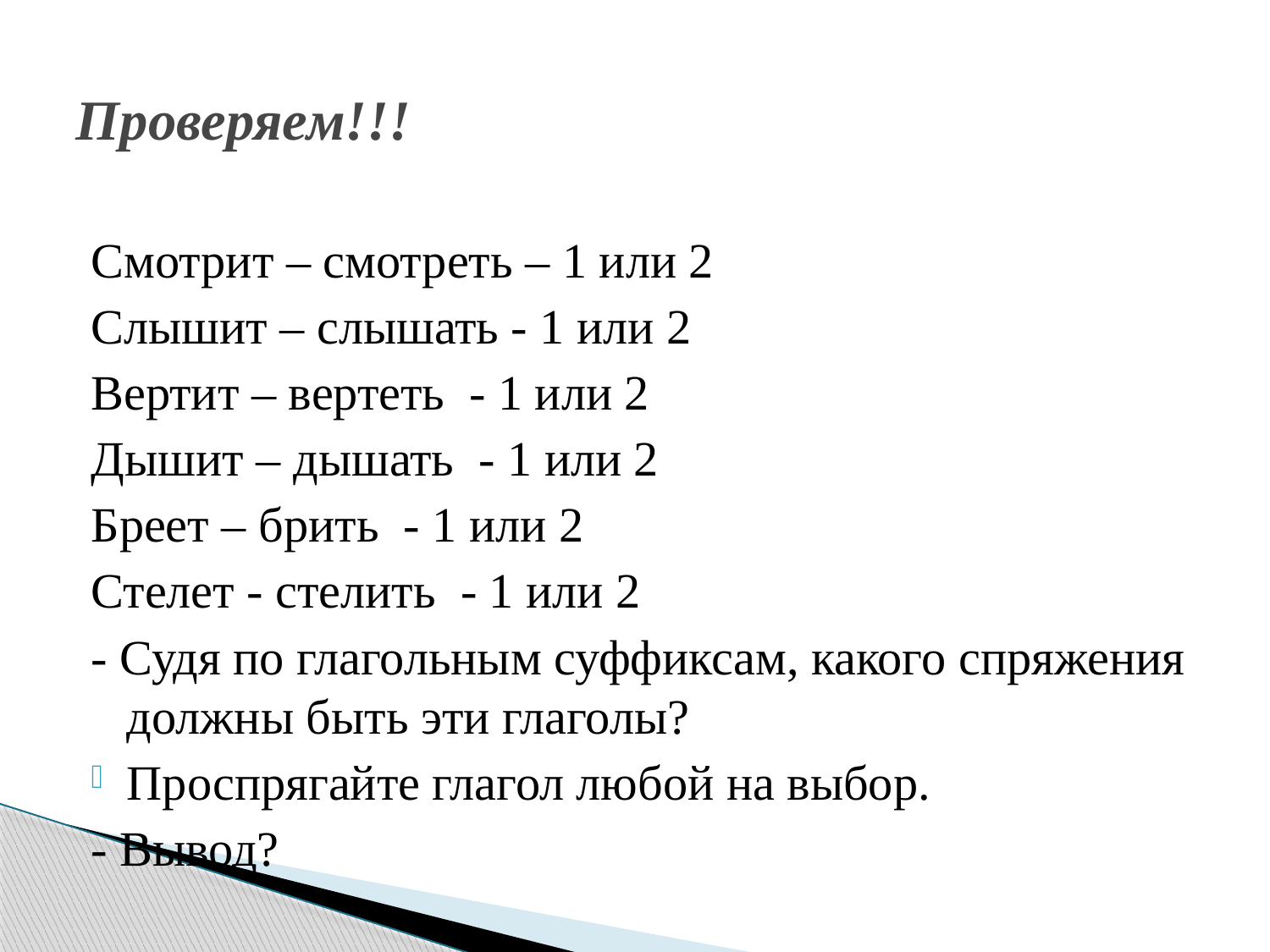

# Проверяем!!!
Смотрит – смотреть – 1 или 2
Слышит – слышать - 1 или 2
Вертит – вертеть  - 1 или 2
Дышит – дышать  - 1 или 2
Бреет – брить  - 1 или 2
Стелет - стелить  - 1 или 2
- Судя по глагольным суффиксам, какого спряжения должны быть эти глаголы?
Проспрягайте глагол любой на выбор.
- Вывод?